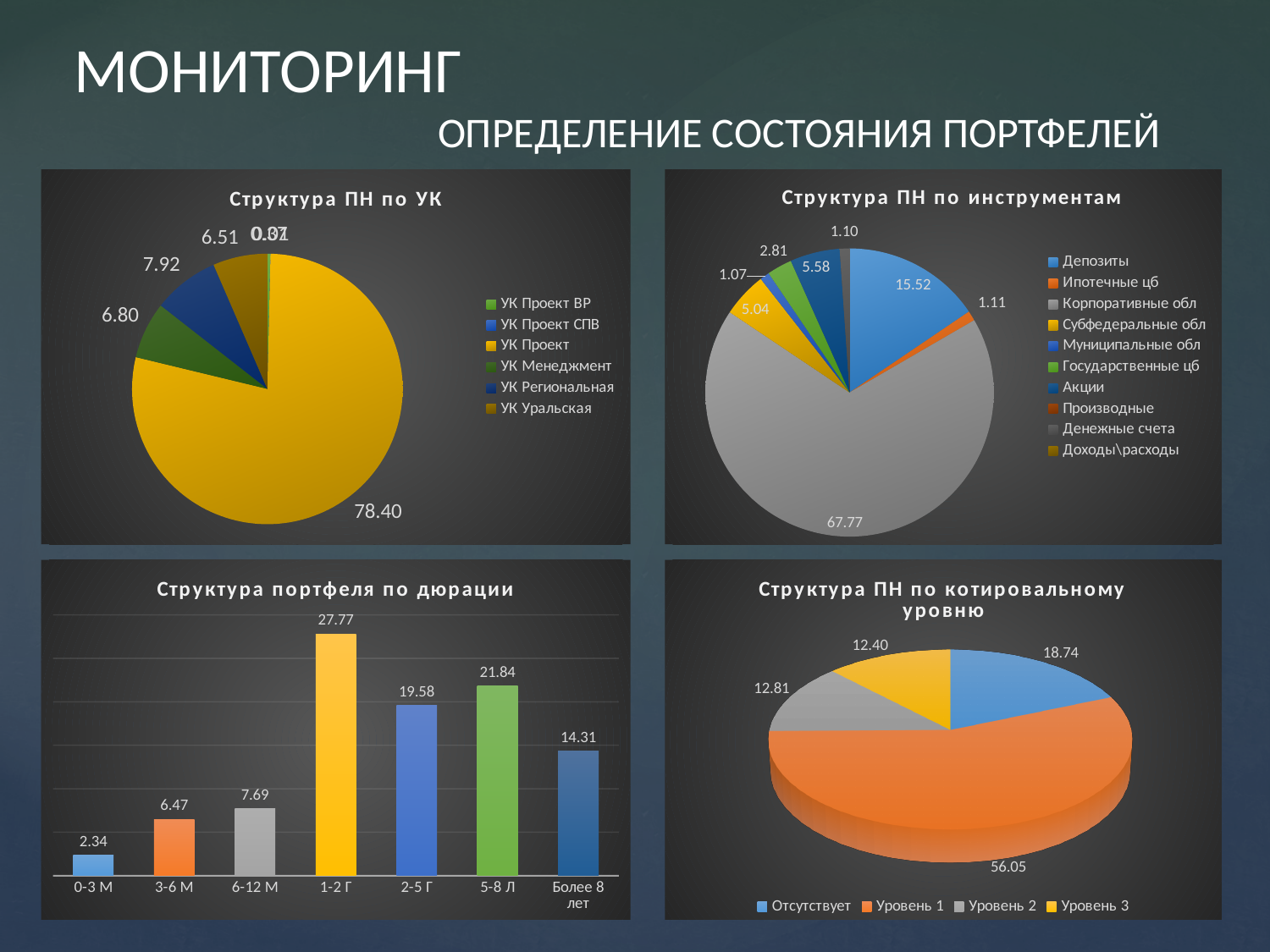

# МОНИТОРИНГ
ОПРЕДЕЛЕНИЕ СОСТОЯНИЯ ПОРТФЕЛЕЙ

### Chart: Структура ПН по УК

| Category | Доля |
|---|---|
| УК Проект ВР | 0.36627 |
| УК Проект СПВ | 0.01289 |
| УК Проект | 78.39529 |
| УК Менеджмент | 6.8043 |
| УК Региональная | 7.91532 |
| УК Уральская | 6.505919999999996 |

### Chart: Структура ПН по инструментам

| Category |  |
|---|---|
| Депозиты | 15.5182 |
| Ипотечные цб | 1.1139 |
| Корпоративные обл | 67.76916 |
| Субфедеральные обл | 5.03872 |
| Муниципальные обл | 1.07267 |
| Государственные цб | 2.80911 |
| Акции | 5.57856 |
| Производные | None |
| Денежные счета | 1.09968 |
| Доходы\расходы | None |

[unsupported chart]

### Chart: Структура портфеля по дюрации

| Category | -------------------------------------ИТО |
|---|---|
| 0-3 М | 2.34 |
| 3-6 М | 6.47 |
| 6-12 М | 7.689999999999999 |
| 1-2 Г | 27.77 |
| 2-5 Г | 19.57999999999999 |
| 5-8 Л | 21.84 |
| Более 8 лет | 14.31 |